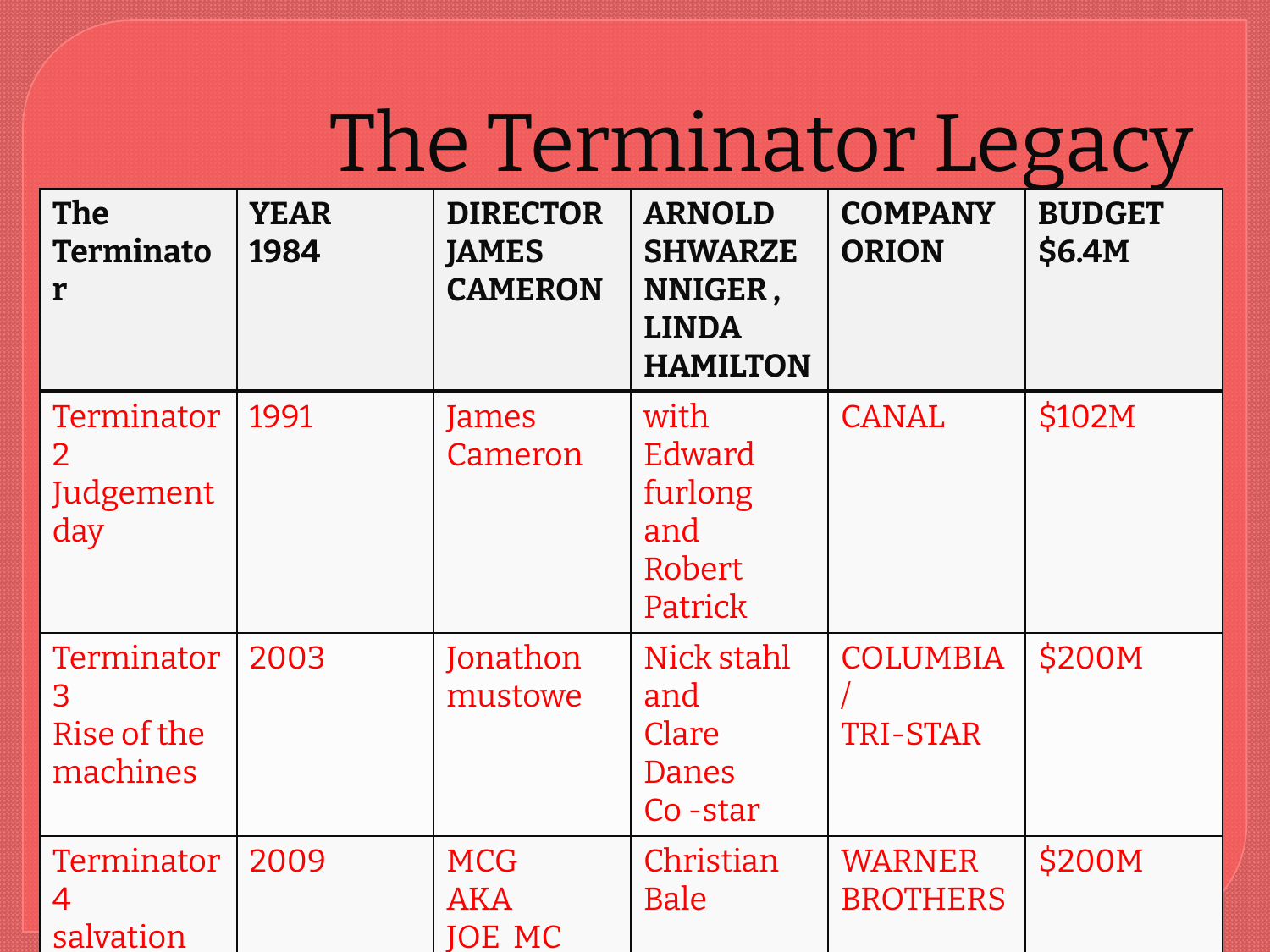

# The Terminator Legacy
| The Terminator | YEAR 1984 | DIRECTOR JAMES CAMERON | ARNOLD SHWARZENNIGER , LINDA HAMILTON | COMPANY ORION | BUDGET $6.4M |
| --- | --- | --- | --- | --- | --- |
| Terminator2 Judgement day | 1991 | James Cameron | with Edward furlong and Robert Patrick | CANAL | $102M |
| Terminator3 Rise of the machines | 2003 | Jonathon mustowe | Nick stahl and Clare Danes Co -star | COLUMBIA/ TRI-STAR | $200M |
| Terminator4 salvation | 2009 | MCG AKA JOE MC GINTY | Christian Bale | WARNER BROTHERS | $200M |